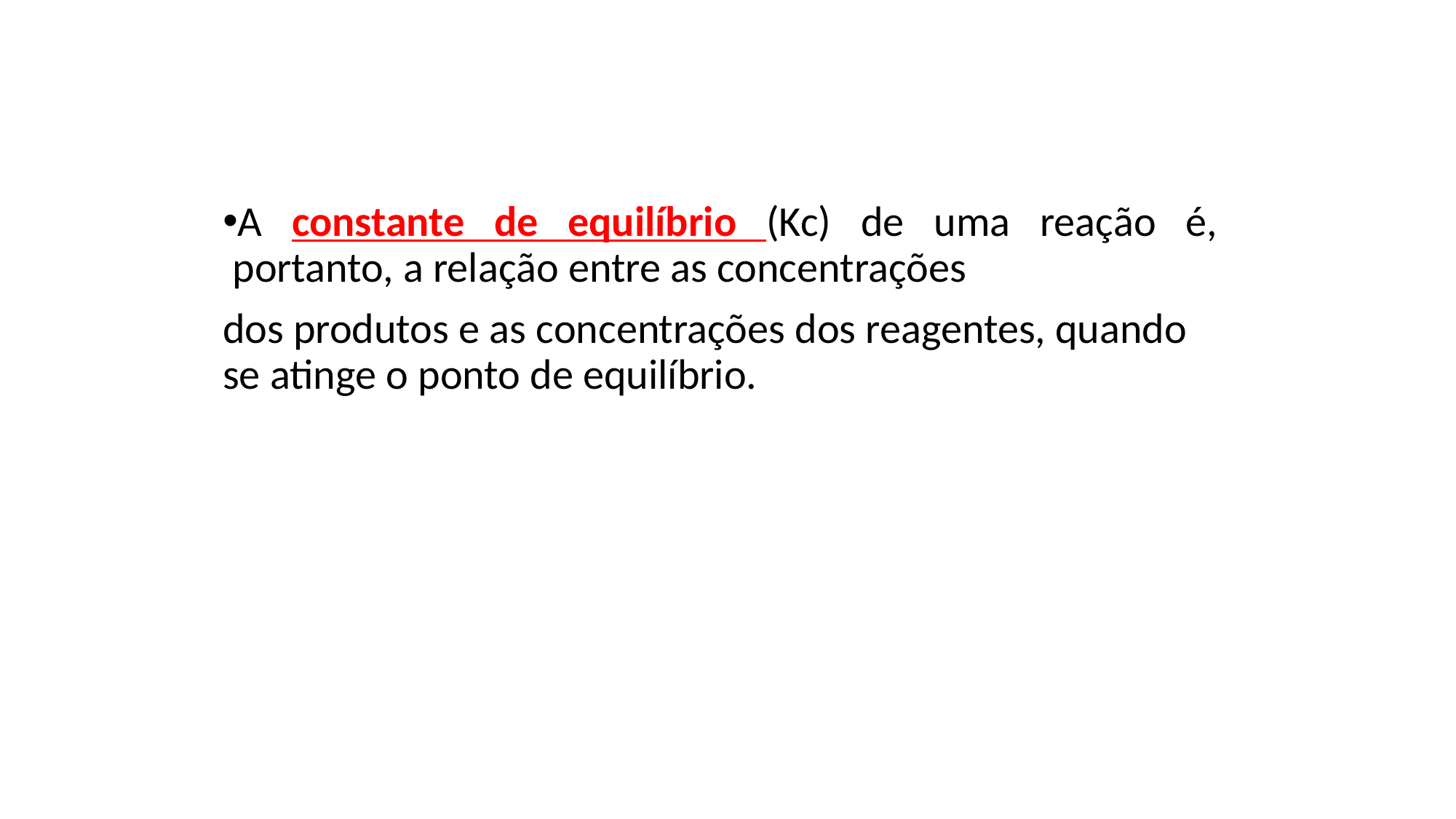

A constante de equilíbrio (Kc) de uma reação é, portanto, a relação entre as concentrações
dos produtos e as concentrações dos reagentes, quando se atinge o ponto de equilíbrio.